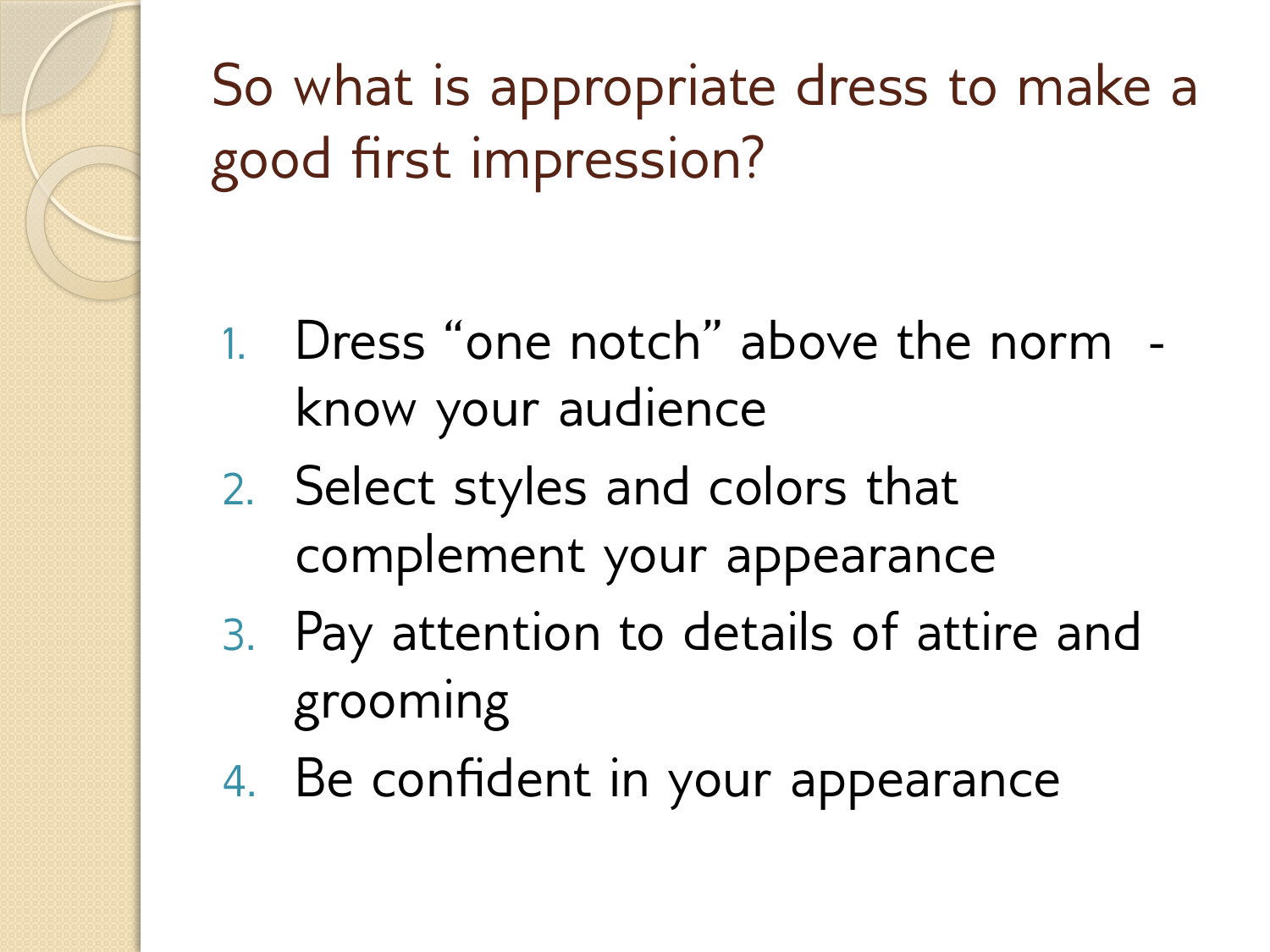

# So what is appropriate dress to make a good first impression?
Dress “one notch” above the norm  - know your audience
Select styles and colors that complement your appearance
Pay attention to details of attire and grooming
Be confident in your appearance